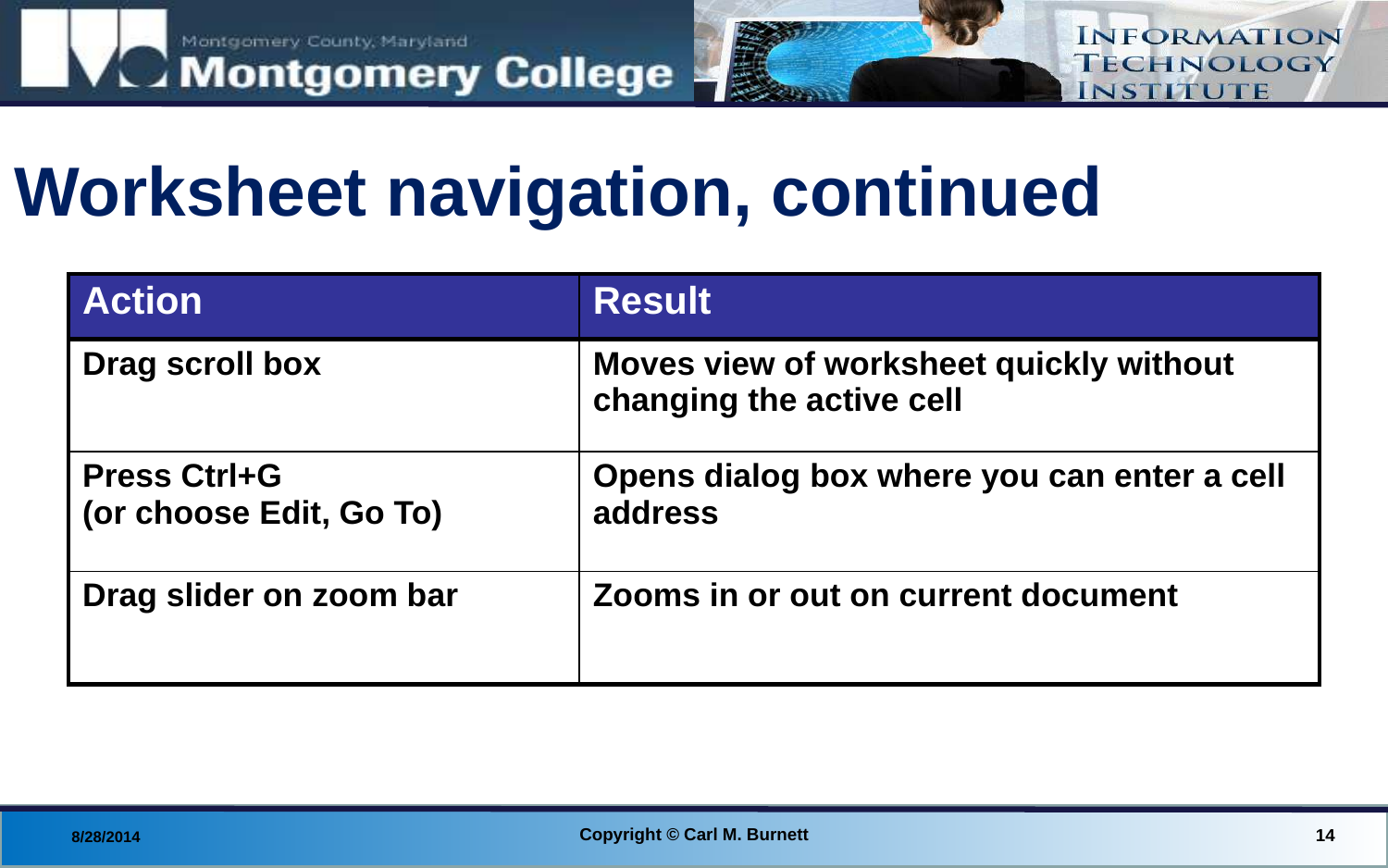

# Worksheet navigation, continued

| Action | Result |
| --- | --- |
| Drag scroll box | Moves view of worksheet quickly without changing the active cell |
| Press Ctrl+G (or choose Edit, Go To) | Opens dialog box where you can enter a cell address |
| Drag slider on zoom bar | Zooms in or out on current document |
Copyright © Carl M. Burnett
14
8/28/2014